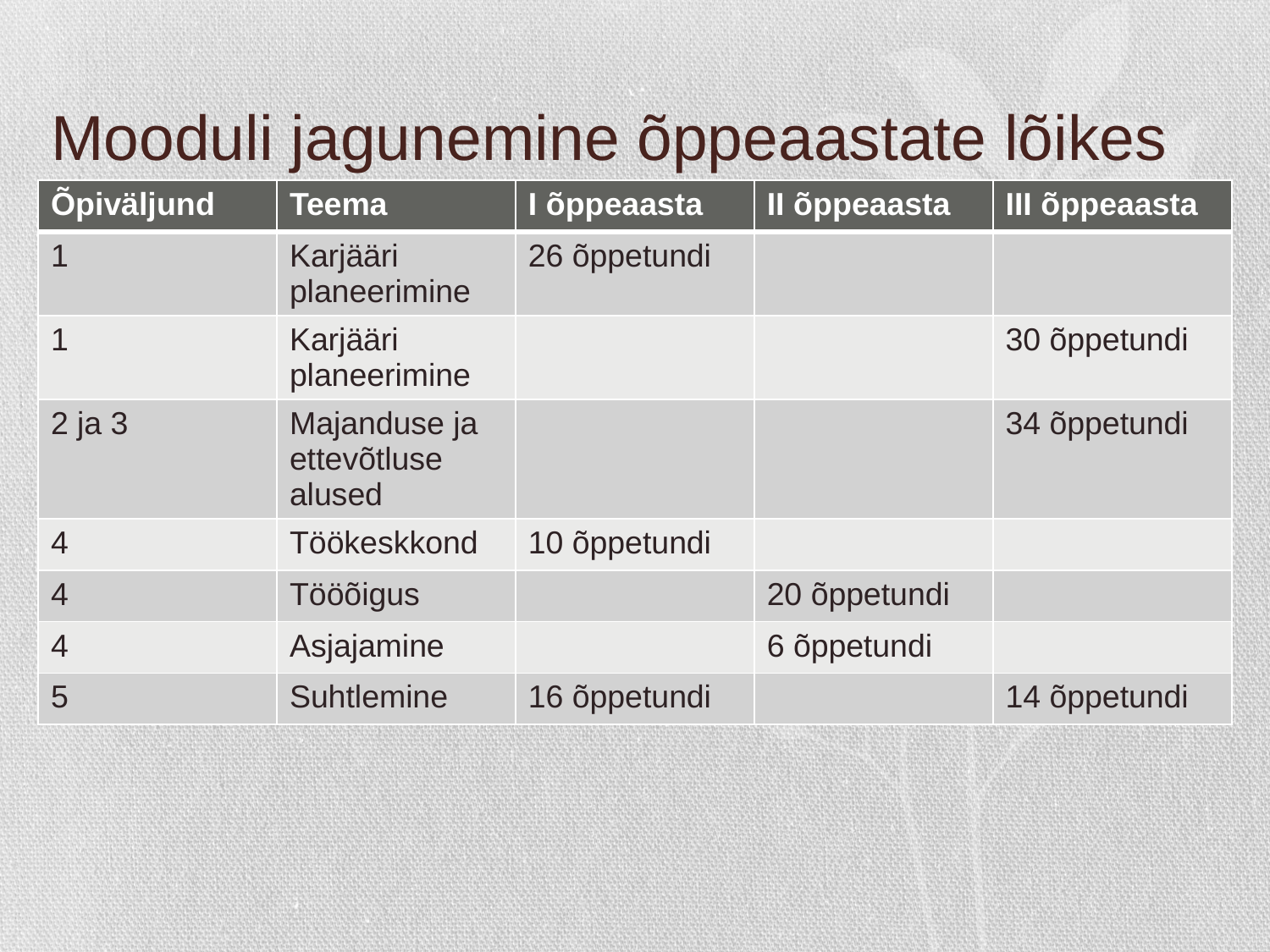

# Mooduli jagunemine õppeaastate lõikes
| Õpiväljund | Teema | I õppeaasta | II õppeaasta | III õppeaasta |
| --- | --- | --- | --- | --- |
| 1 | Karjääri planeerimine | 26 õppetundi |  |  |
| 1 | Karjääri planeerimine |  |  | 30 õppetundi |
| 2 ja 3 | Majanduse ja ettevõtluse alused |  |  | 34 õppetundi |
| 4 | Töökeskkond | 10 õppetundi |  |  |
| 4 | Tööõigus |  | 20 õppetundi |  |
| 4 | Asjajamine |  | 6 õppetundi |  |
| 5 | Suhtlemine | 16 õppetundi |  | 14 õppetundi |